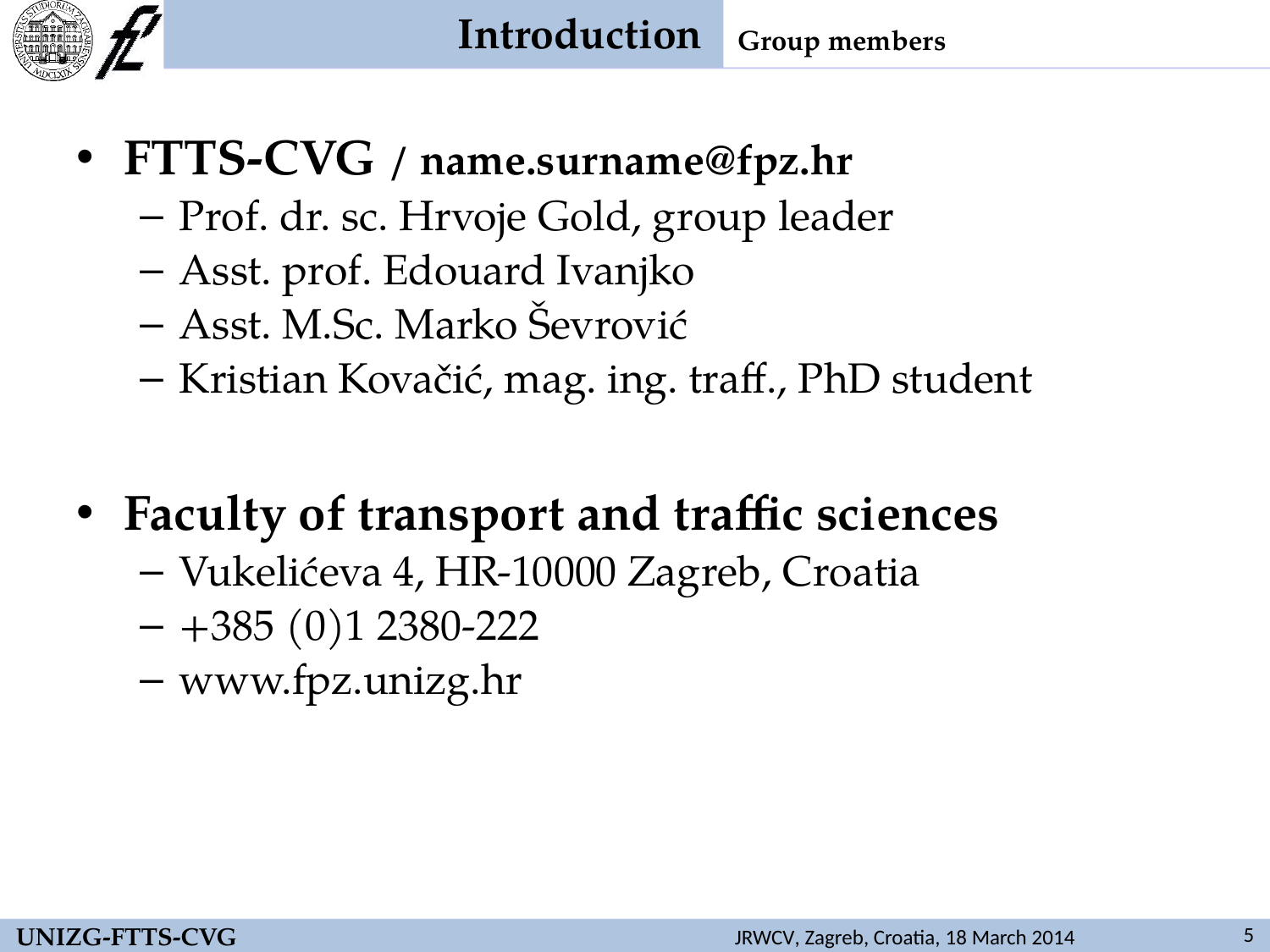

Introduction
Group members
FTTS-CVG / name.surname@fpz.hr
Prof. dr. sc. Hrvoje Gold, group leader
Asst. prof. Edouard Ivanjko
Asst. M.Sc. Marko Ševrović
Kristian Kovačić, mag. ing. traff., PhD student

Faculty of transport and traffic sciences
Vukelićeva 4, HR-10000 Zagreb, Croatia
+385 (0)1 2380-222
www.fpz.unizg.hr

UNIZG-FTTS-CVG
5
JRWCV, Zagreb, Croatia, 18 March 2014